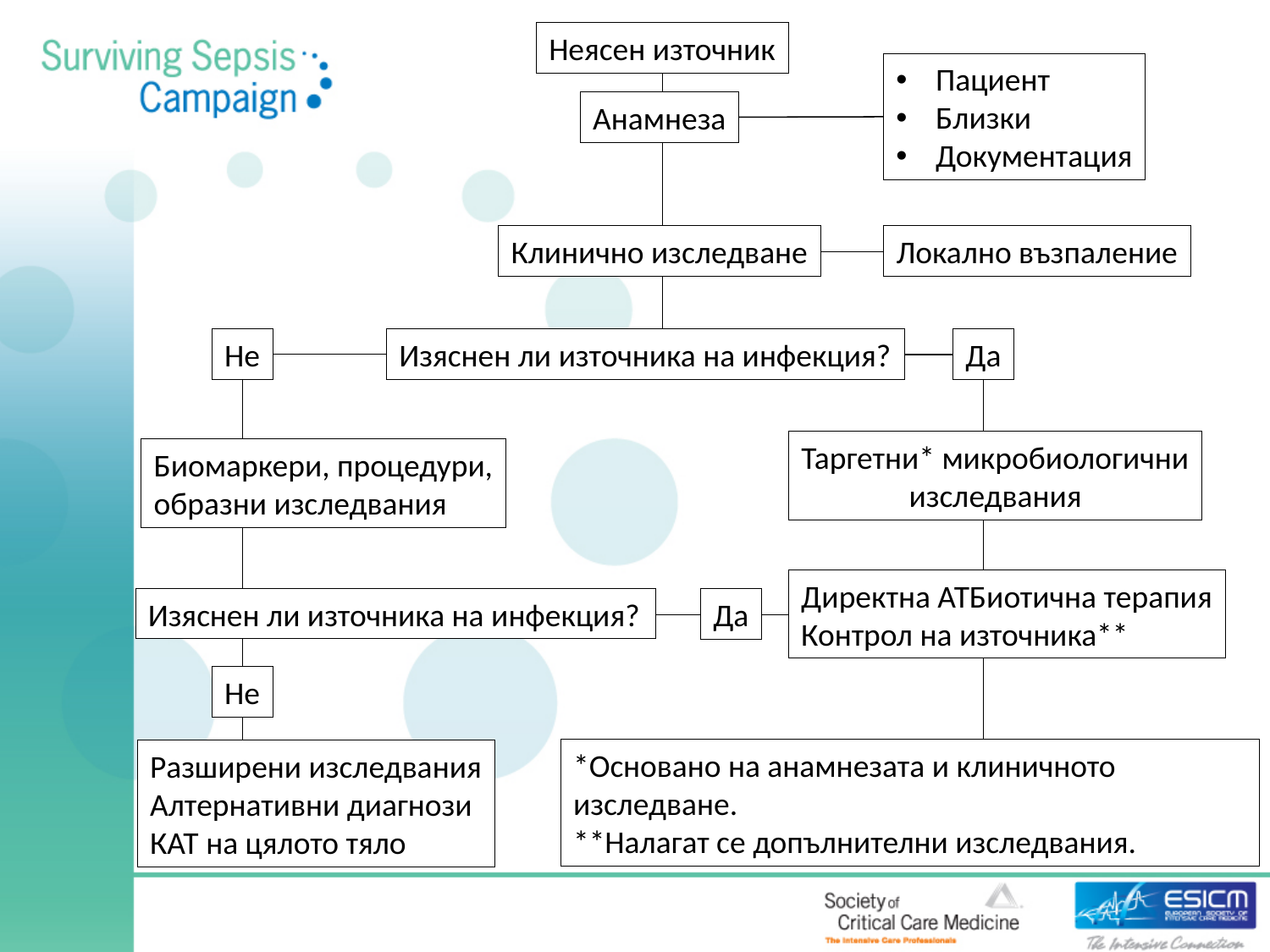

Неясен източник
Пациент
Близки
Документация
Анамнеза
Клинично изследване
Локално възпаление
Не
Изяснен ли източника на инфекция?
Да
Таргетни* микробиологични
изследвания
Биомаркери, процедури,
образни изследвания
Директна АТБиотична терапия
Контрол на източника**
Изяснен ли източника на инфекция?
Да
Не
*Основано на анамнезата и клиничното изследване.
**Налагат се допълнителни изследвания.
Разширени изследвания
Алтернативни диагнози
КАТ на цялото тяло